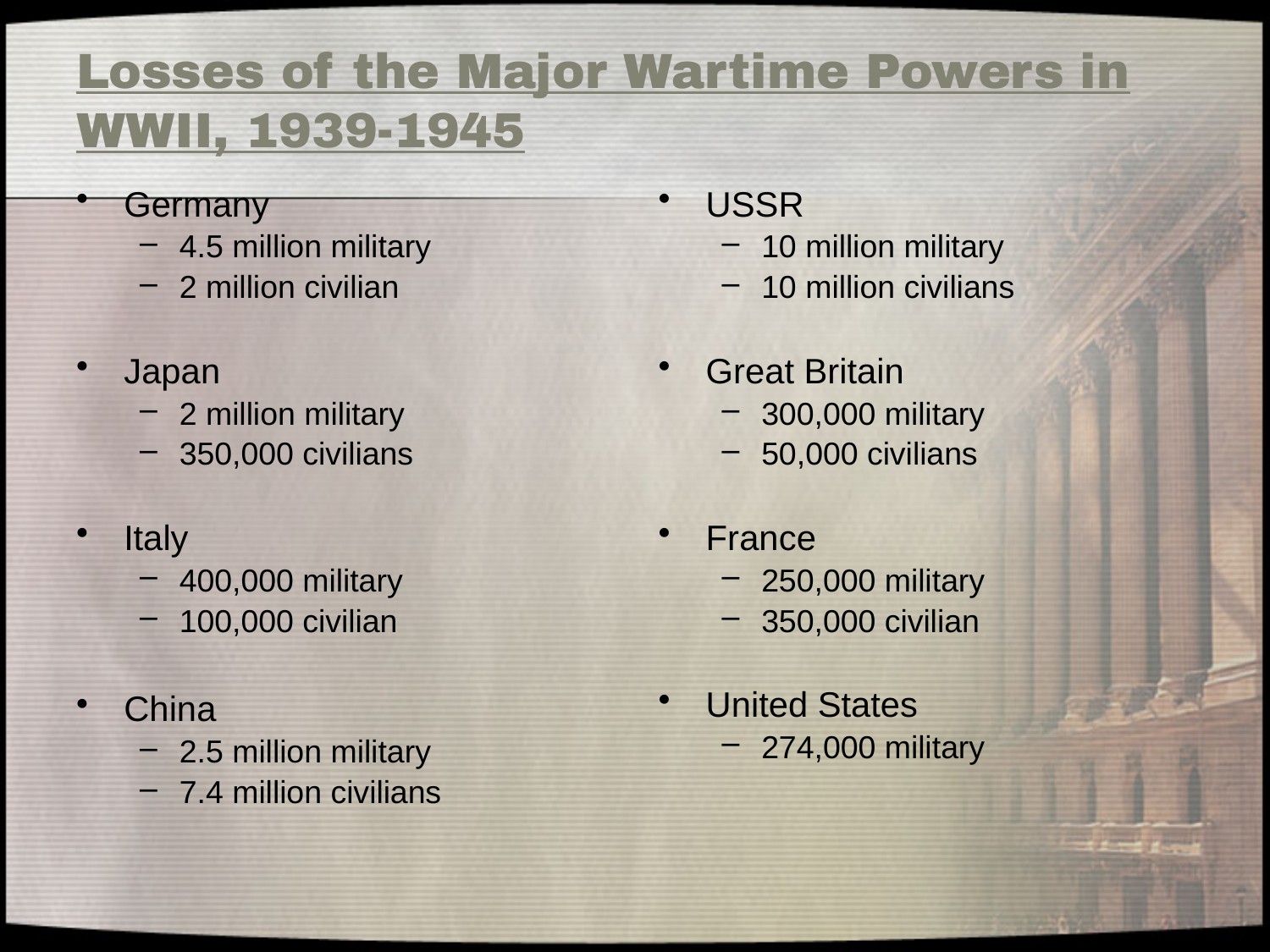

# Losses of the Major Wartime Powers in WWII, 1939-1945
Germany
4.5 million military
2 million civilian

Japan
2 million military
350,000 civilians

Italy
400,000 military
100,000 civilian

China
2.5 million military
7.4 million civilians
USSR
10 million military
10 million civilians

Great Britain
300,000 military
50,000 civilians

France
250,000 military
350,000 civilian

United States
274,000 military